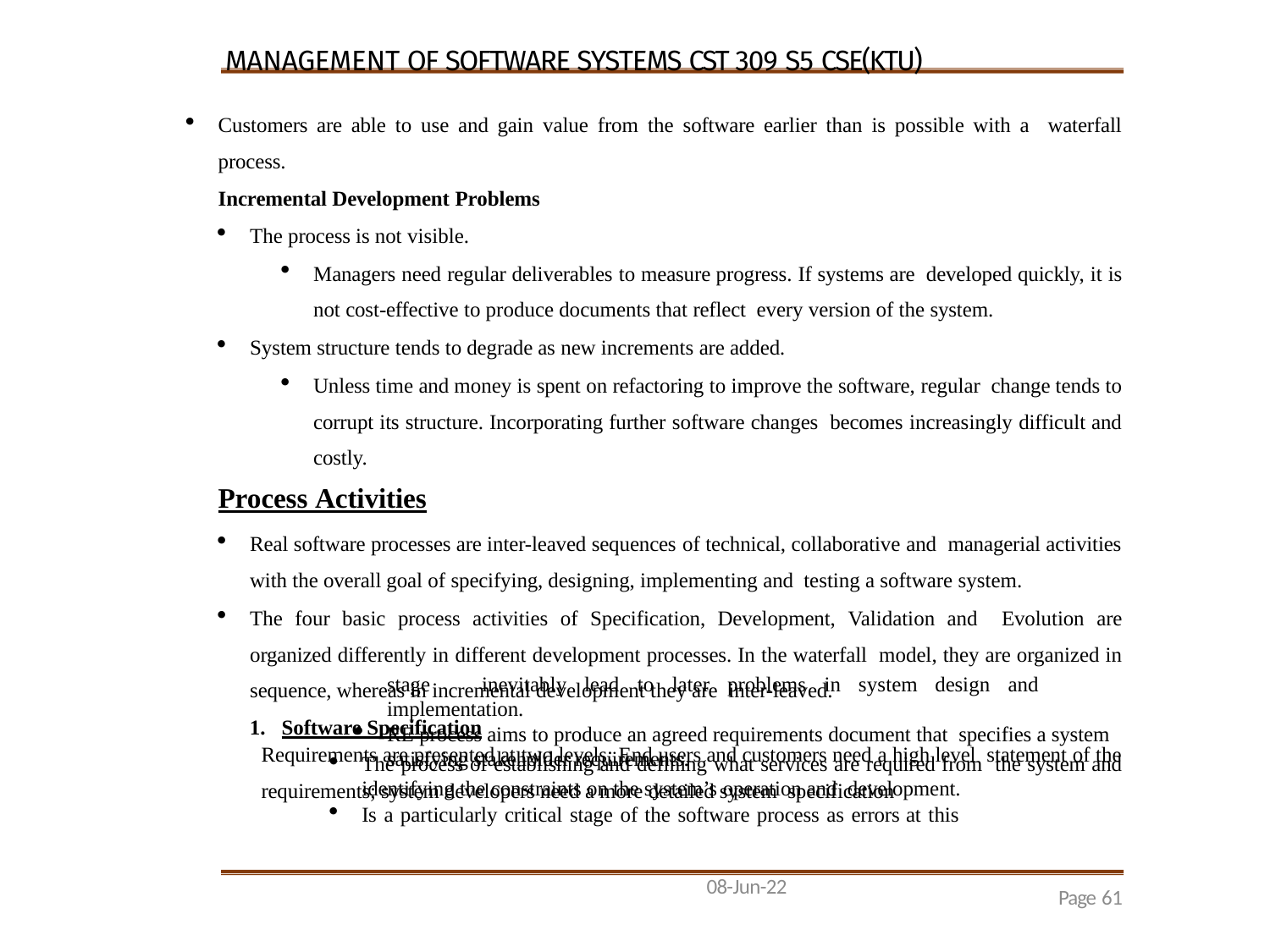

MANAGEMENT OF SOFTWARE SYSTEMS CST 309 S5 CSE(KTU)
Customers are able to use and gain value from the software earlier than is possible with a  waterfall process.
Incremental Development Problems
The process is not visible.
Managers need regular deliverables to measure progress. If systems are  developed quickly, it is not cost-effective to produce documents that reflect  every version of the system.
System structure tends to degrade as new increments are added.
Unless time and money is spent on refactoring to improve the software, regular  change tends to corrupt its structure. Incorporating further software changes  becomes increasingly difficult and costly.
Process Activities
Real software processes are inter-leaved sequences of technical, collaborative and  managerial activities with the overall goal of specifying, designing, implementing and  testing a software system.
The four basic process activities of Specification, Development, Validation and  Evolution are organized differently in different development processes. In the waterfall  model, they are organized in sequence, whereas in incremental development they are  inter-leaved.
Software Specification
The process of establishing and defining what services are required from  the system and identifying the constraints on the system’s operation and  development.
Is a particularly critical stage of the software process as errors at this

stage	inevitably   lead	to	later	problems	in	system	design	and  implementation.
RE process aims to produce an agreed requirements document that  specifies a system satisfying stakeholder requirements.
Requirements are presented at two levels: End users and customers need a high level  statement of the requirements; system developers need a more detailed system  specification

08-Jun-22
Page 61